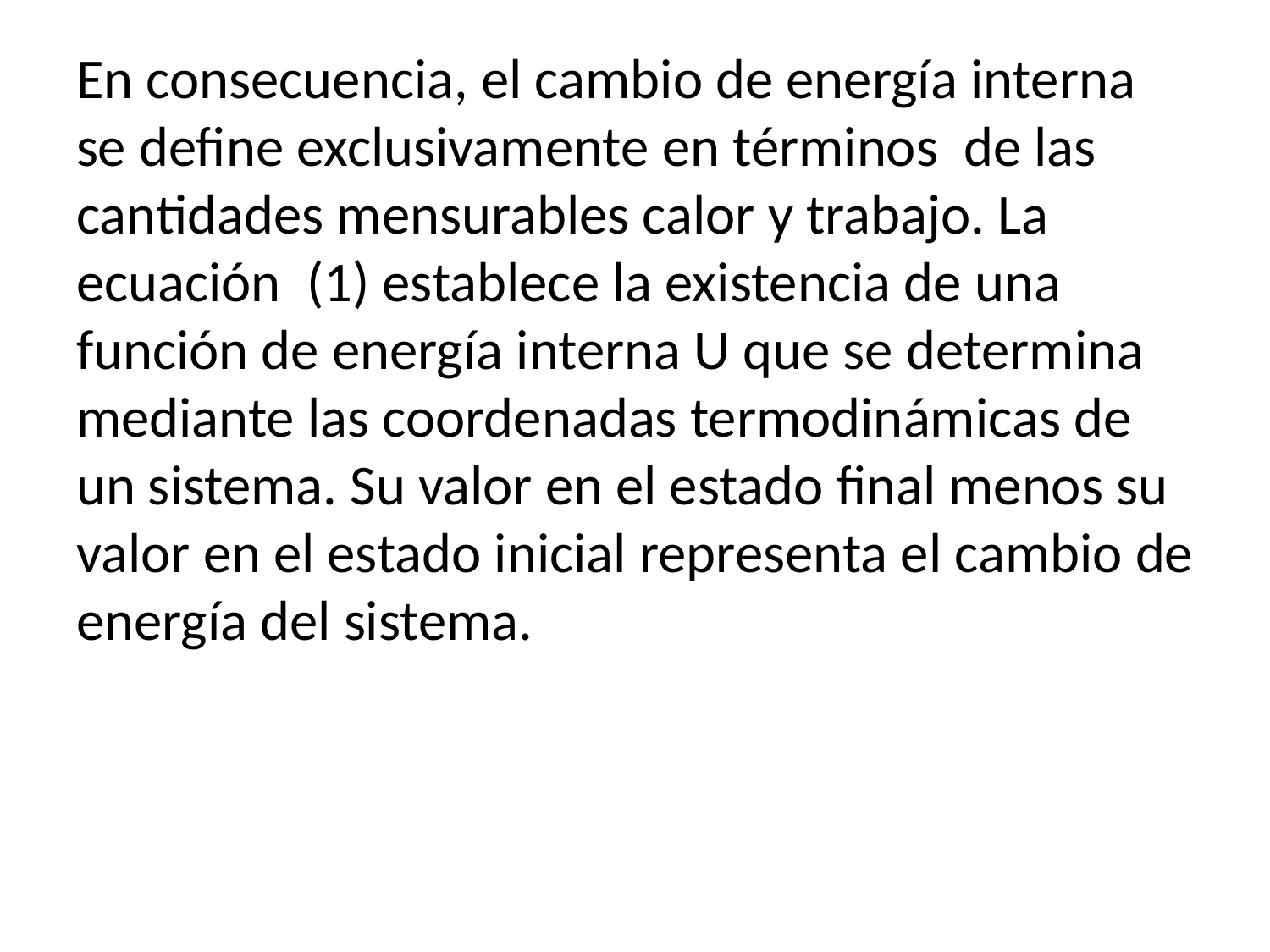

En consecuencia, el cambio de energía interna se define exclusivamente en términos  de las cantidades mensurables calor y trabajo. La ecuación  (1) establece la existencia de una función de energía interna U que se determina mediante las coordenadas termodinámicas de un sistema. Su valor en el estado final menos su valor en el estado inicial representa el cambio de energía del sistema.